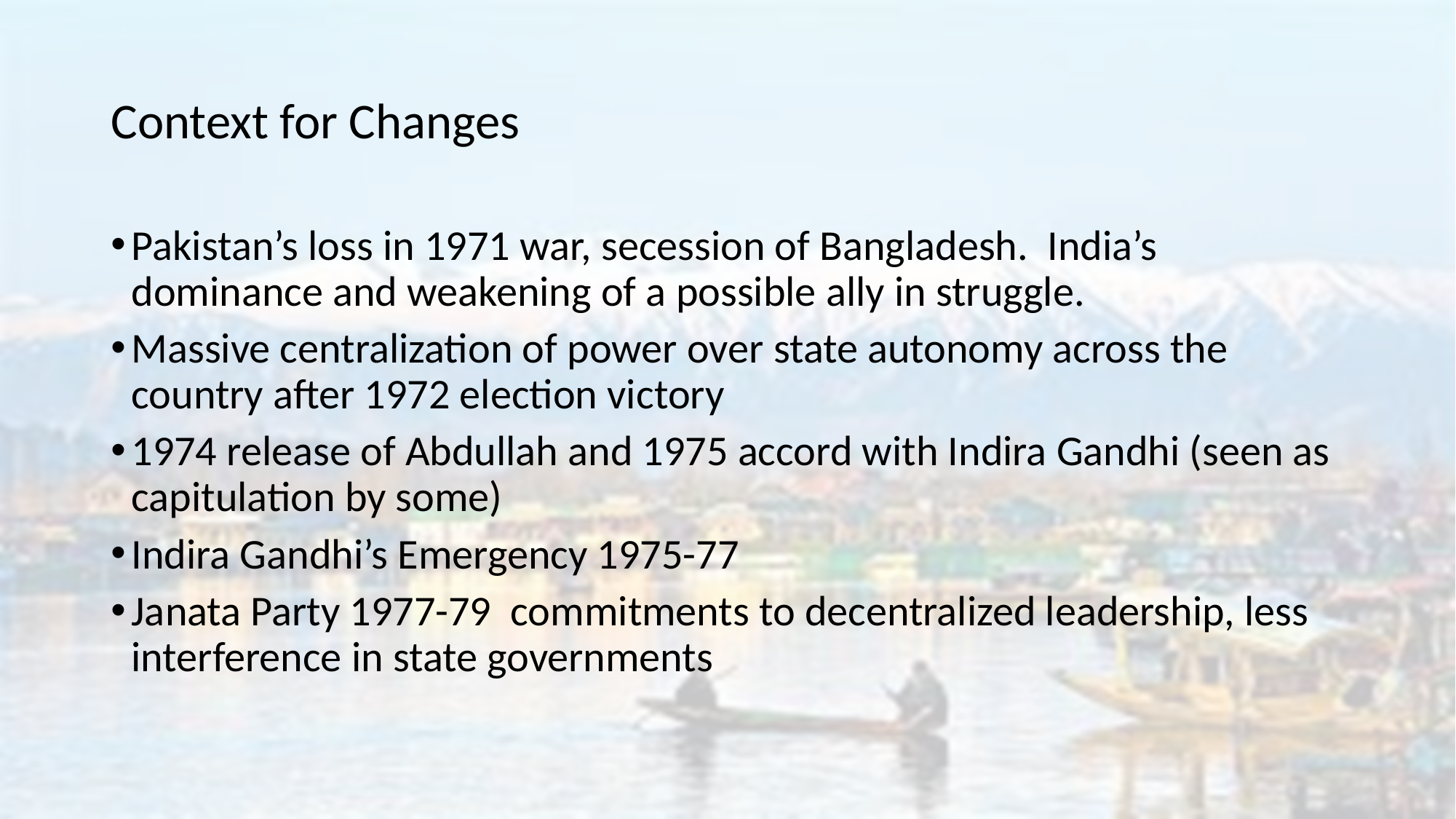

# Context for Changes
Pakistan’s loss in 1971 war, secession of Bangladesh.  India’s dominance and weakening of a possible ally in struggle.
Massive centralization of power over state autonomy across the country after 1972 election victory
1974 release of Abdullah and 1975 accord with Indira Gandhi (seen as capitulation by some)
Indira Gandhi’s Emergency 1975-77
Janata Party 1977-79  commitments to decentralized leadership, less interference in state governments